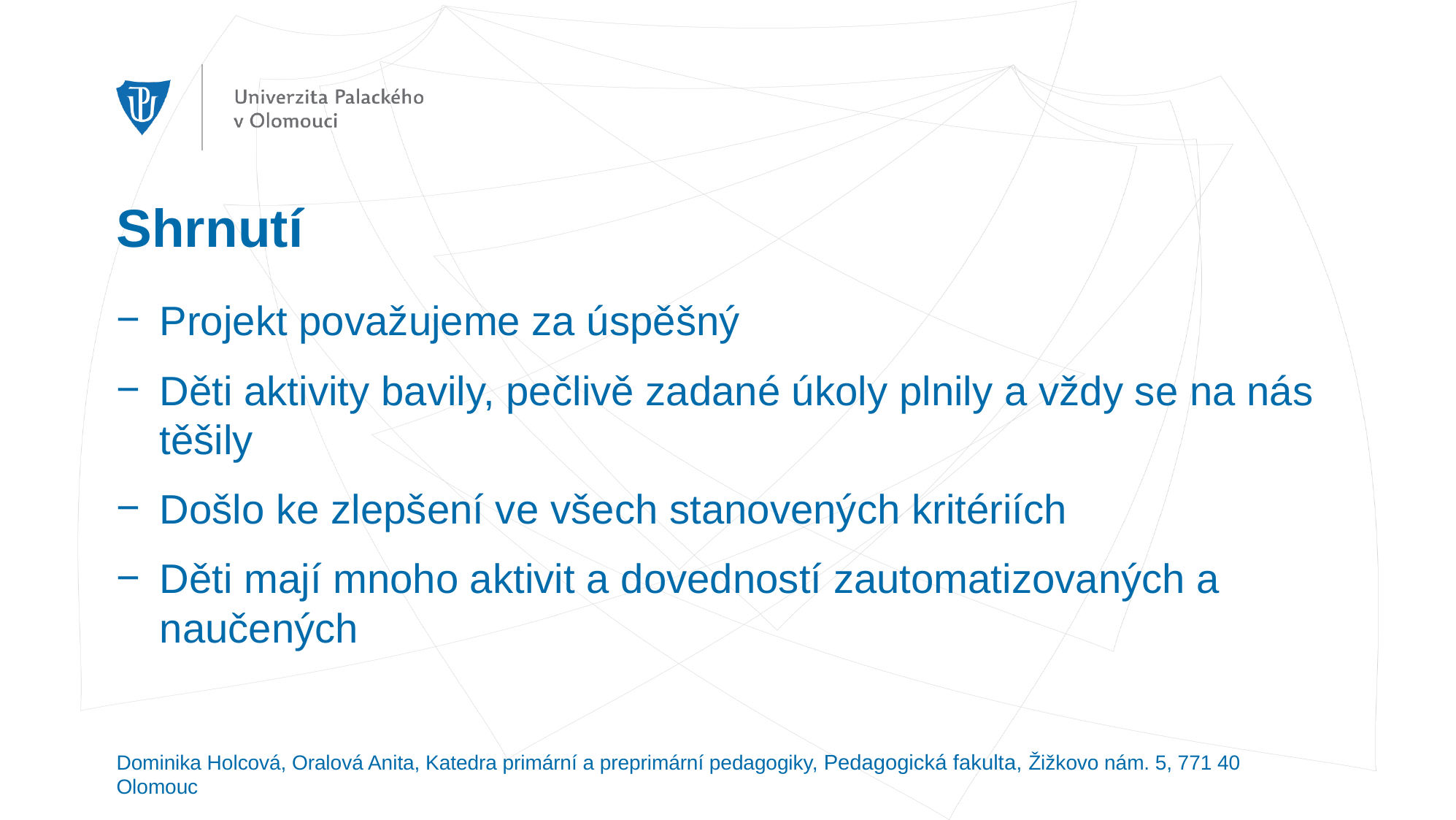

# Shrnutí
Projekt považujeme za úspěšný
Děti aktivity bavily, pečlivě zadané úkoly plnily a vždy se na nás těšily
Došlo ke zlepšení ve všech stanovených kritériích
Děti mají mnoho aktivit a dovedností zautomatizovaných a naučených

Dominika Holcová, Oralová Anita, Katedra primární a preprimární pedagogiky, Pedagogická fakulta, Žižkovo nám. 5, 771 40 Olomouc